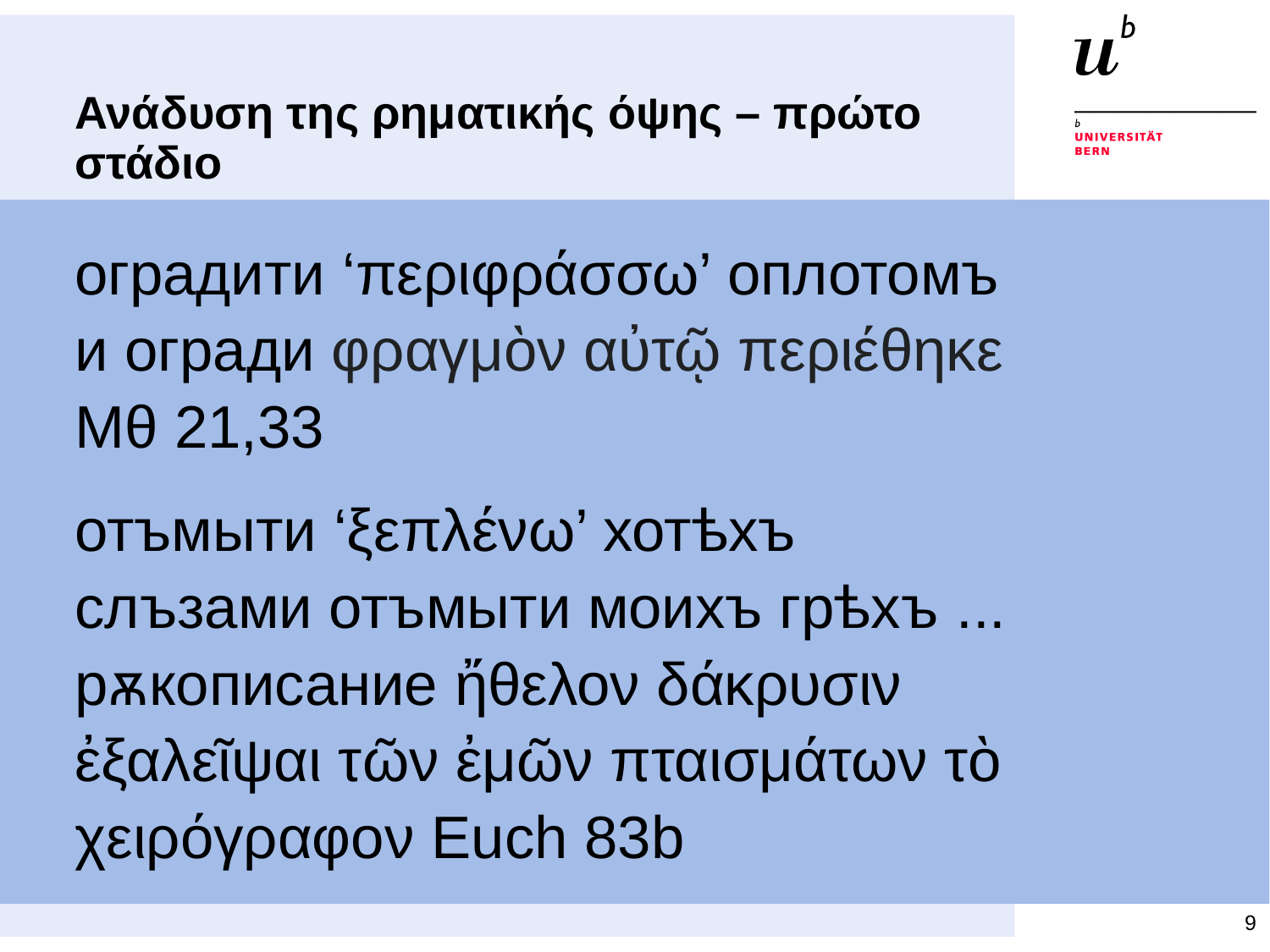

# Ανάδυση της ρηματικής όψης – πρώτο στάδιο
оградити ‘περιφράσσω’ оплотомъ и огради φραγμὸν αὐτῷ περιέθηκε Μθ 21,33
отъмыти ‘ξεπλένω’ хотѣхъ слъзами отъмыти моихъ грѣхъ ... рѫкописание ἤθελον δάκρυσιν ἐξαλεῖψαι τῶν ἐμῶν πταισμάτων τὸ χειρόγραφον Euch 83b

9